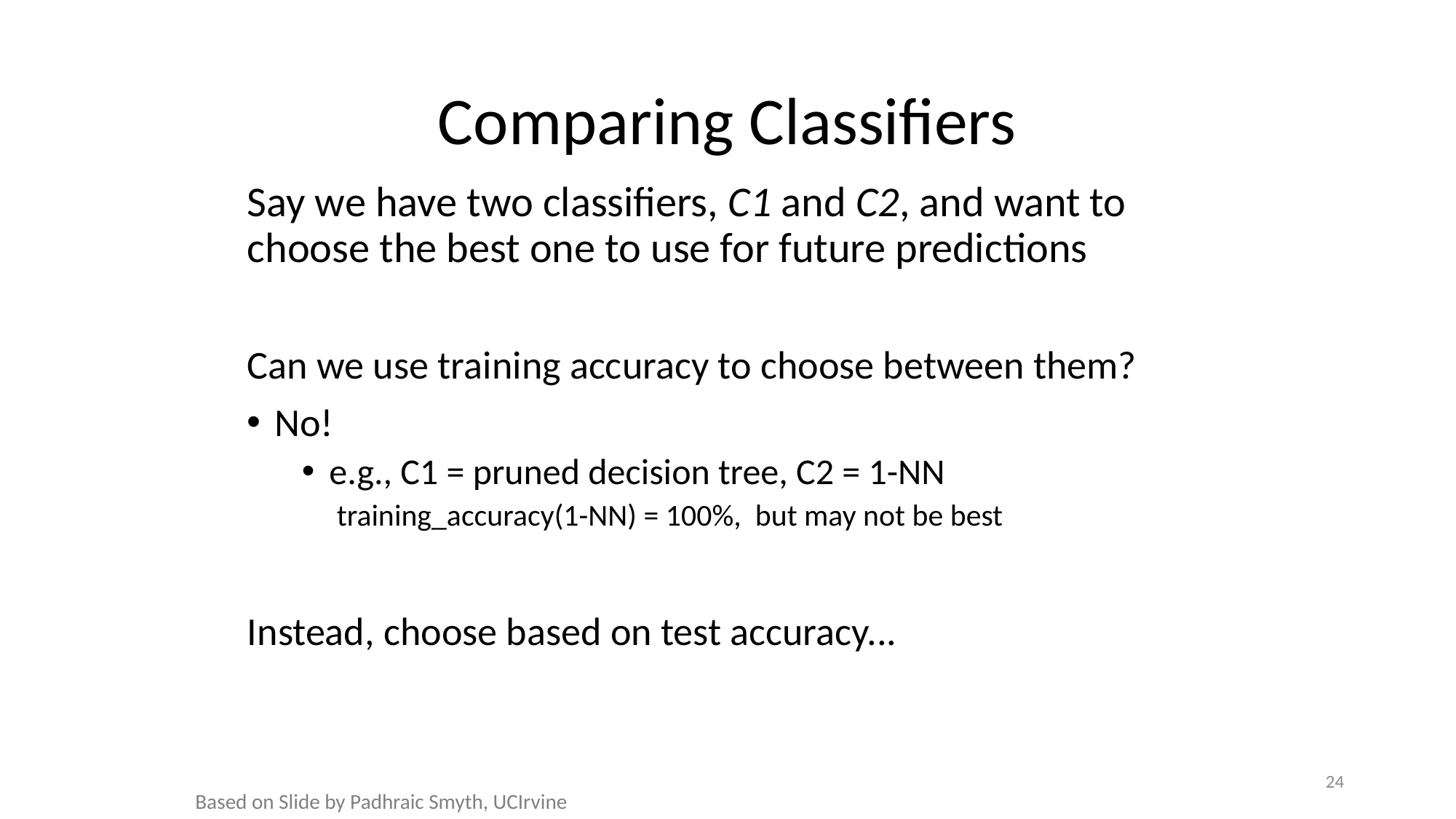

# Comparing Classifiers
Say we have two classifiers, C1 and C2, and want to choose the best one to use for future predictions

Can we use training accuracy to choose between them?
No!
e.g., C1 = pruned decision tree, C2 = 1-NN
training_accuracy(1-NN) = 100%,  but may not be best

Instead, choose based on test accuracy...
24
Based on Slide by Padhraic Smyth, UCIrvine